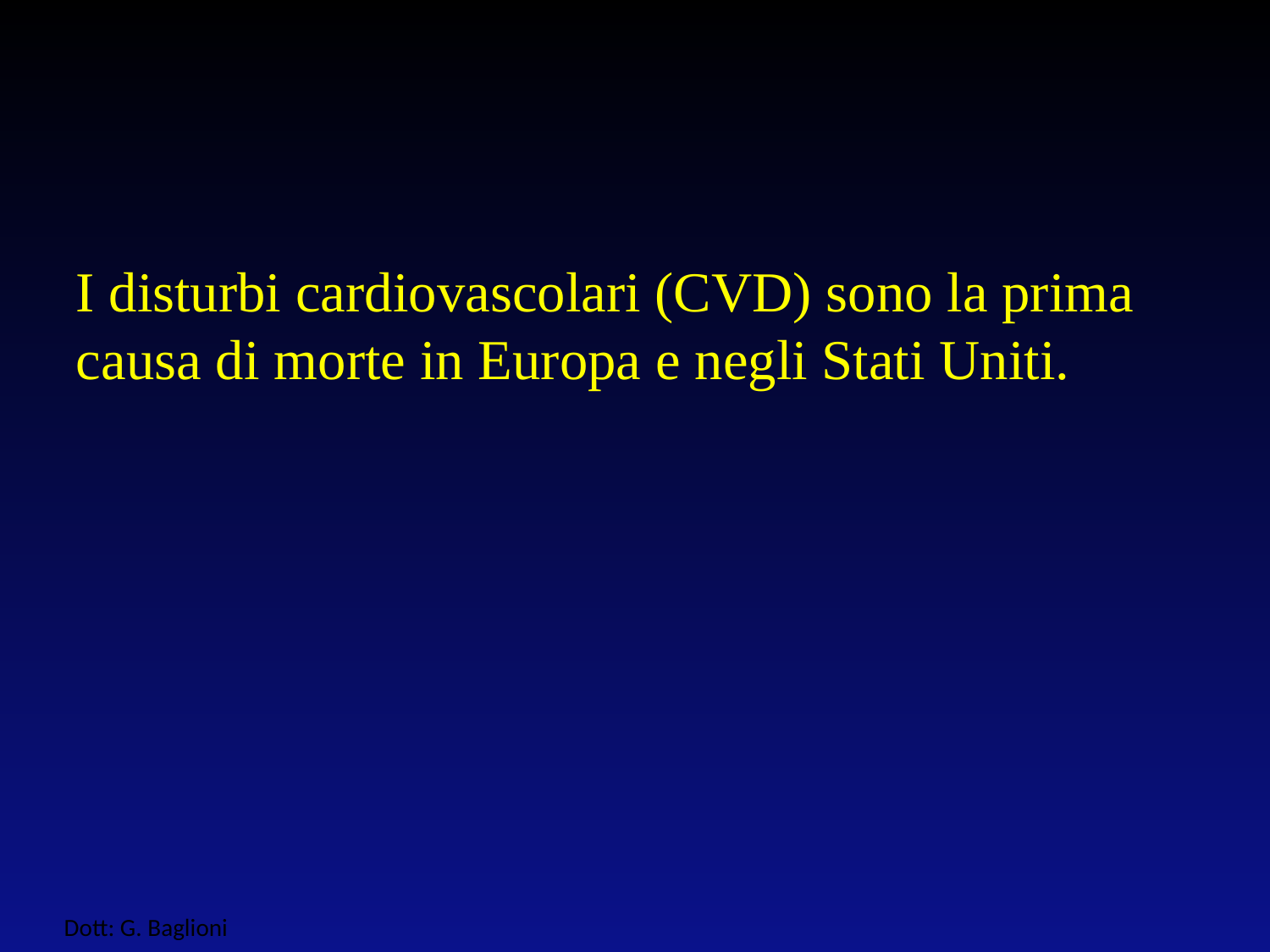

I disturbi cardiovascolari (CVD) sono la prima causa di morte in Europa e negli Stati Uniti.
Dott: G. Baglioni